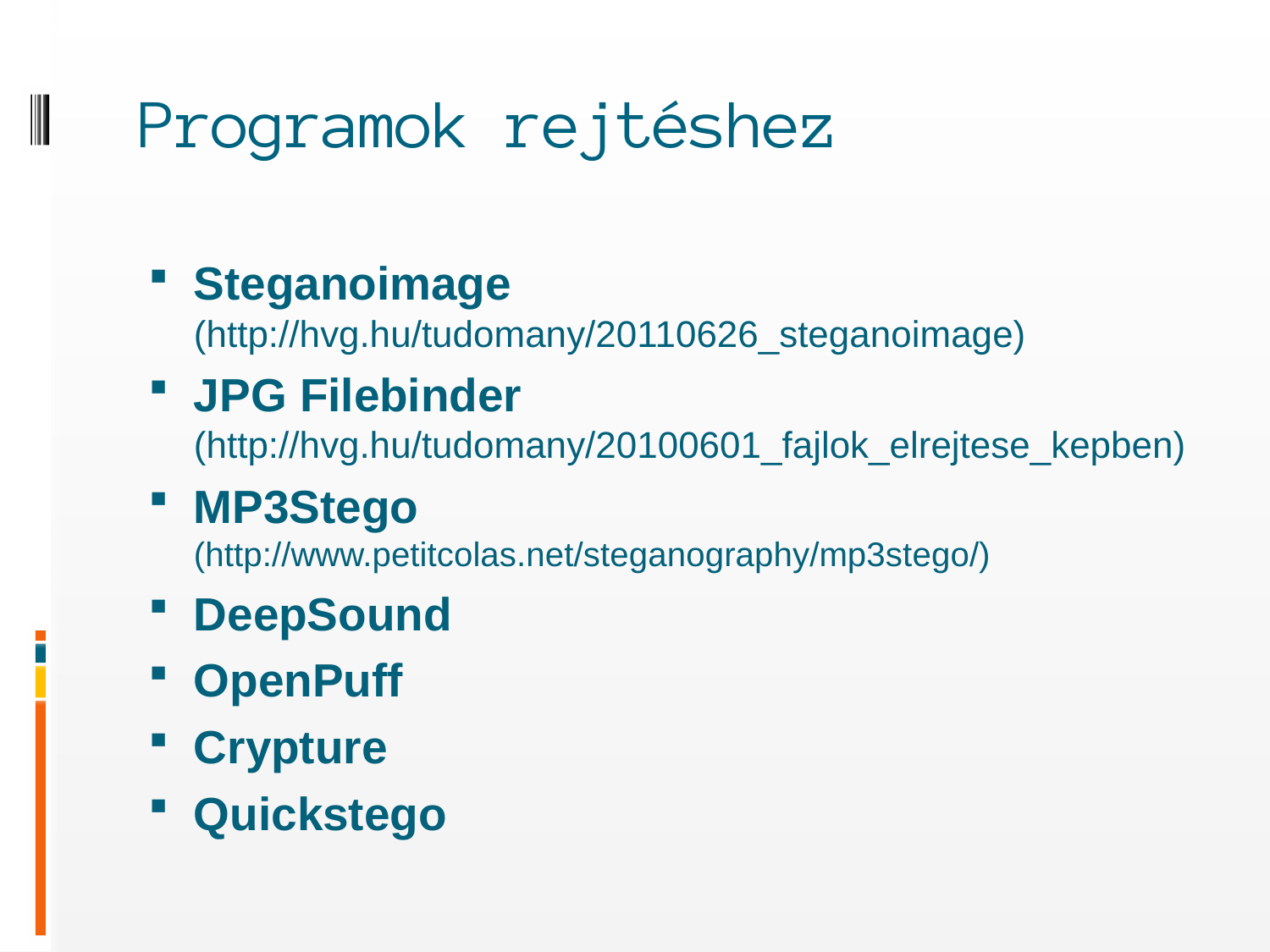

# Programok rejtéshez
Steganoimage (http://hvg.hu/tudomany/20110626_steganoimage)
JPG Filebinder (http://hvg.hu/tudomany/20100601_fajlok_elrejtese_kepben)
MP3Stego (http://www.petitcolas.net/steganography/mp3stego/)
DeepSound
OpenPuff
Crypture
Quickstego